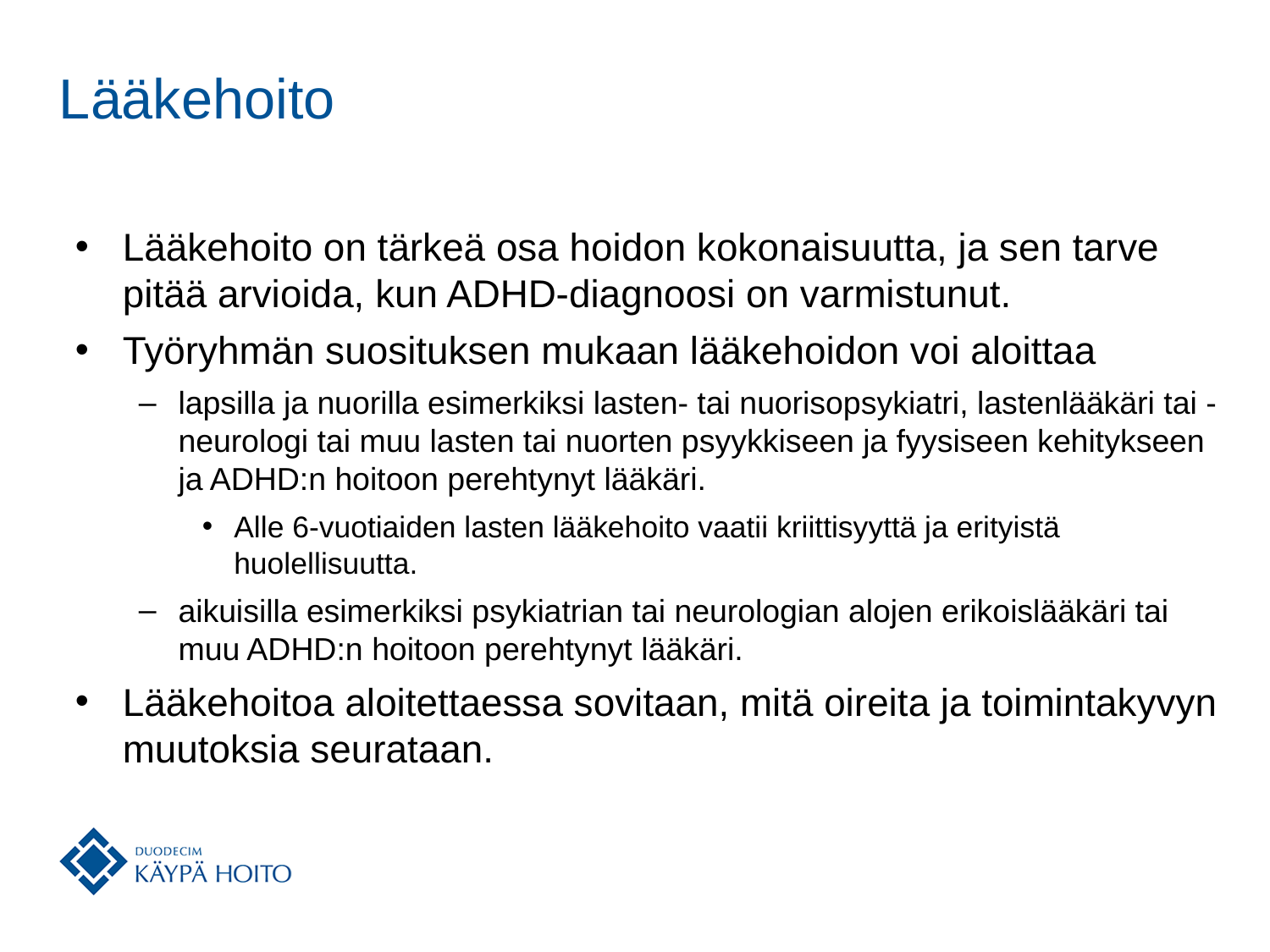

# Lääkehoito
Lääkehoito on tärkeä osa hoidon kokonaisuutta, ja sen tarve pitää arvioida, kun ADHD-diagnoosi on varmistunut.
Työryhmän suosituksen mukaan lääkehoidon voi aloittaa
lapsilla ja nuorilla esimerkiksi lasten- tai nuorisopsykiatri, lastenlääkäri tai -neurologi tai muu lasten tai nuorten psyykkiseen ja fyysiseen kehitykseen ja ADHD:n hoitoon perehtynyt lääkäri.
Alle 6-vuotiaiden lasten lääkehoito vaatii kriittisyyttä ja erityistä huolellisuutta.
aikuisilla esimerkiksi psykiatrian tai neurologian alojen erikoislääkäri tai muu ADHD:n hoitoon perehtynyt lääkäri.
Lääkehoitoa aloitettaessa sovitaan, mitä oireita ja toimintakyvyn muutoksia seurataan.